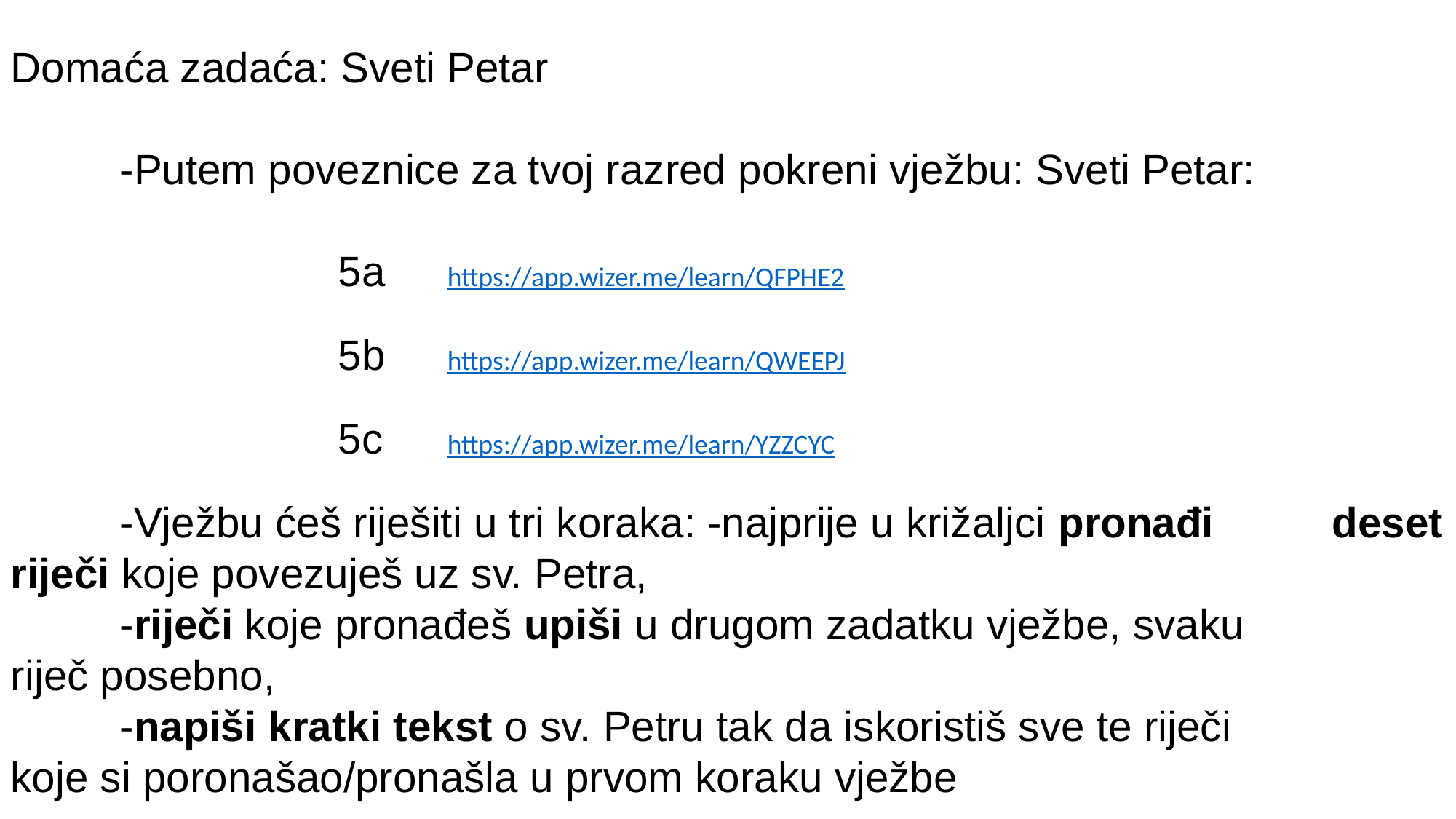

Domaća zadaća: Sveti Petar

	-Putem poveznice za tvoj razred pokreni vježbu: Sveti Petar:
			5a	https://app.wizer.me/learn/QFPHE2

			5b	https://app.wizer.me/learn/QWEEPJ

			5c	https://app.wizer.me/learn/YZZCYC

	-Vježbu ćeš riješiti u tri koraka: -najprije u križaljci pronađi 	 deset riječi koje povezuješ uz sv. Petra,
	-riječi koje pronađeš upiši u drugom zadatku vježbe, svaku 	  	 riječ posebno,
	-napiši kratki tekst o sv. Petru tak da iskoristiš sve te riječi 	 	 koje si poronašao/pronašla u prvom koraku vježbe